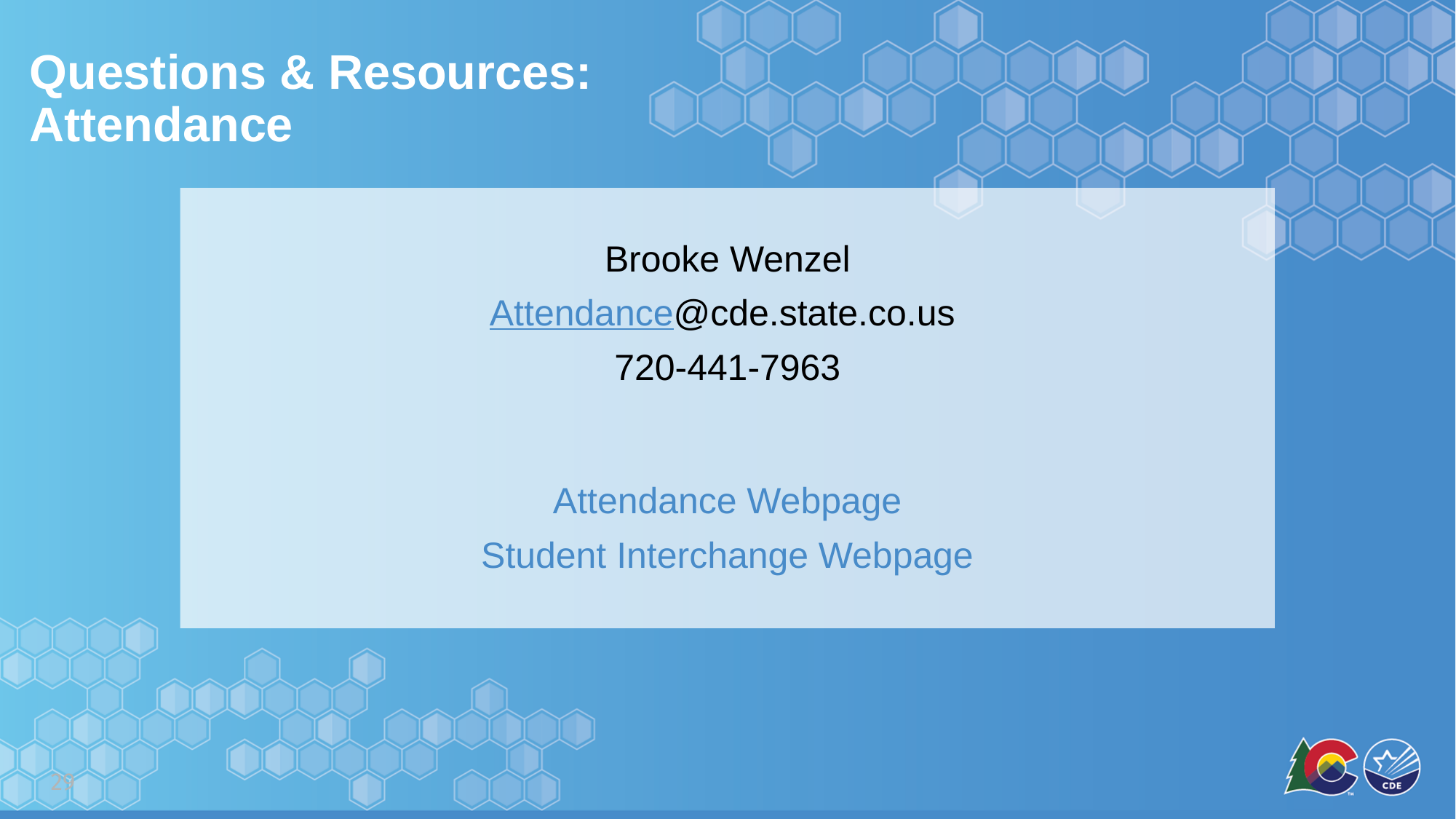

# Questions & Resources: Attendance
Brooke Wenzel
Attendance@cde.state.co.us
720-441-7963
Attendance Webpage
Student Interchange Webpage
29